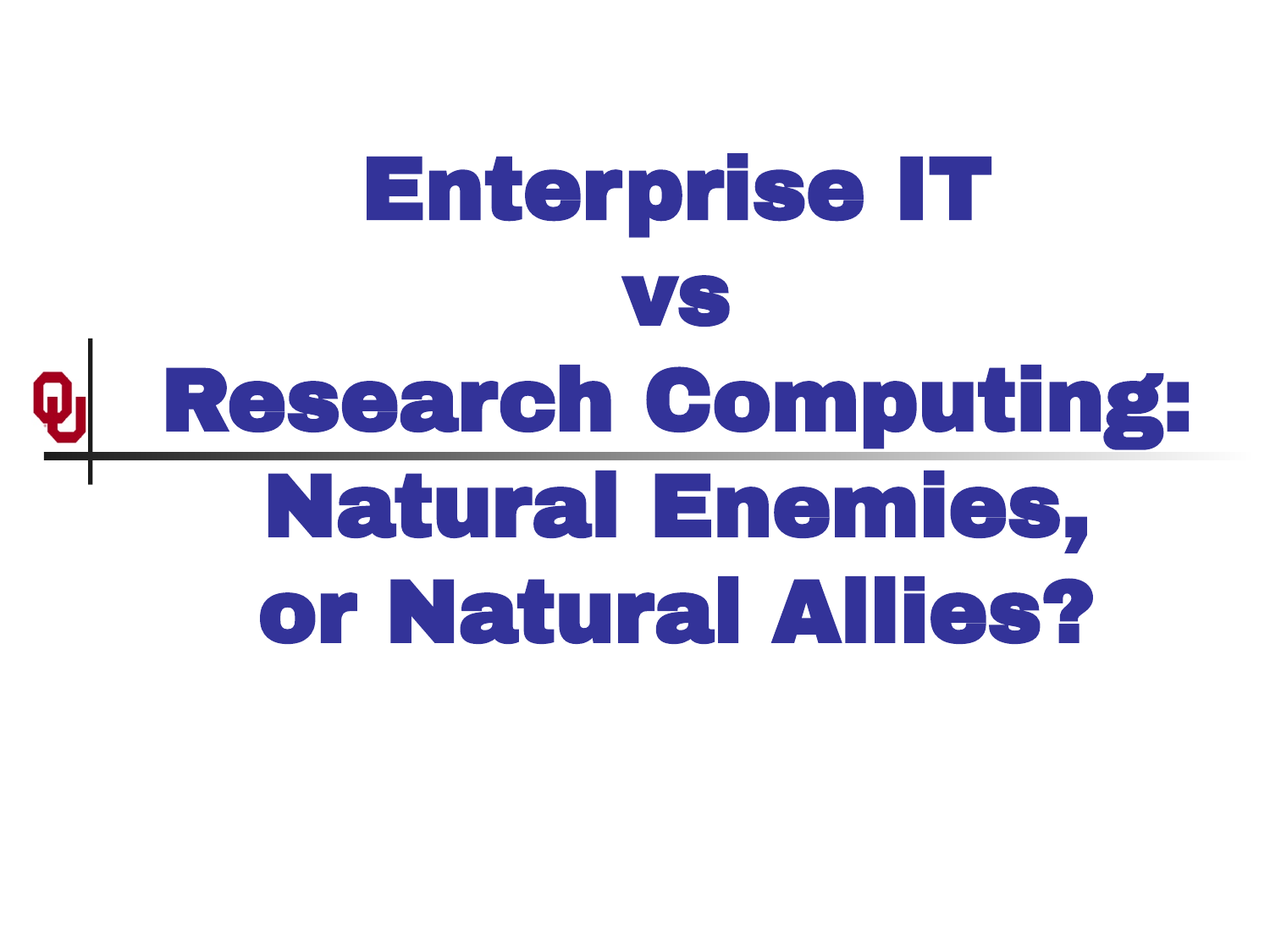

# Enterprise IT vs Research Computing: Natural Enemies, or Natural Allies?